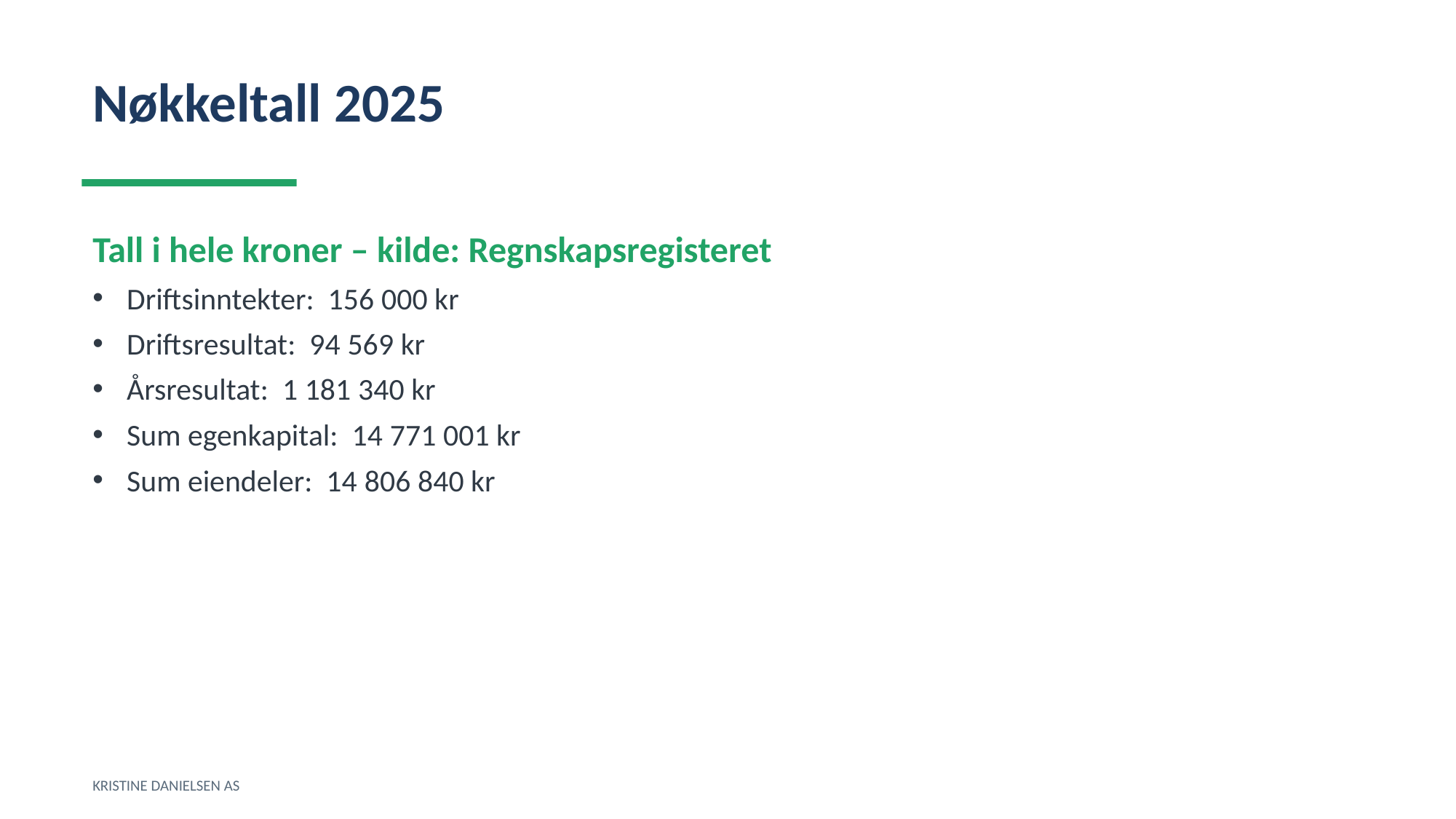

Nøkkeltall 2025

Tall i hele kroner – kilde: Regnskapsregisteret
Driftsinntekter:  156 000 kr
Driftsresultat:  94 569 kr
Årsresultat:  1 181 340 kr
Sum egenkapital:  14 771 001 kr
Sum eiendeler:  14 806 840 kr
KRISTINE DANIELSEN AS